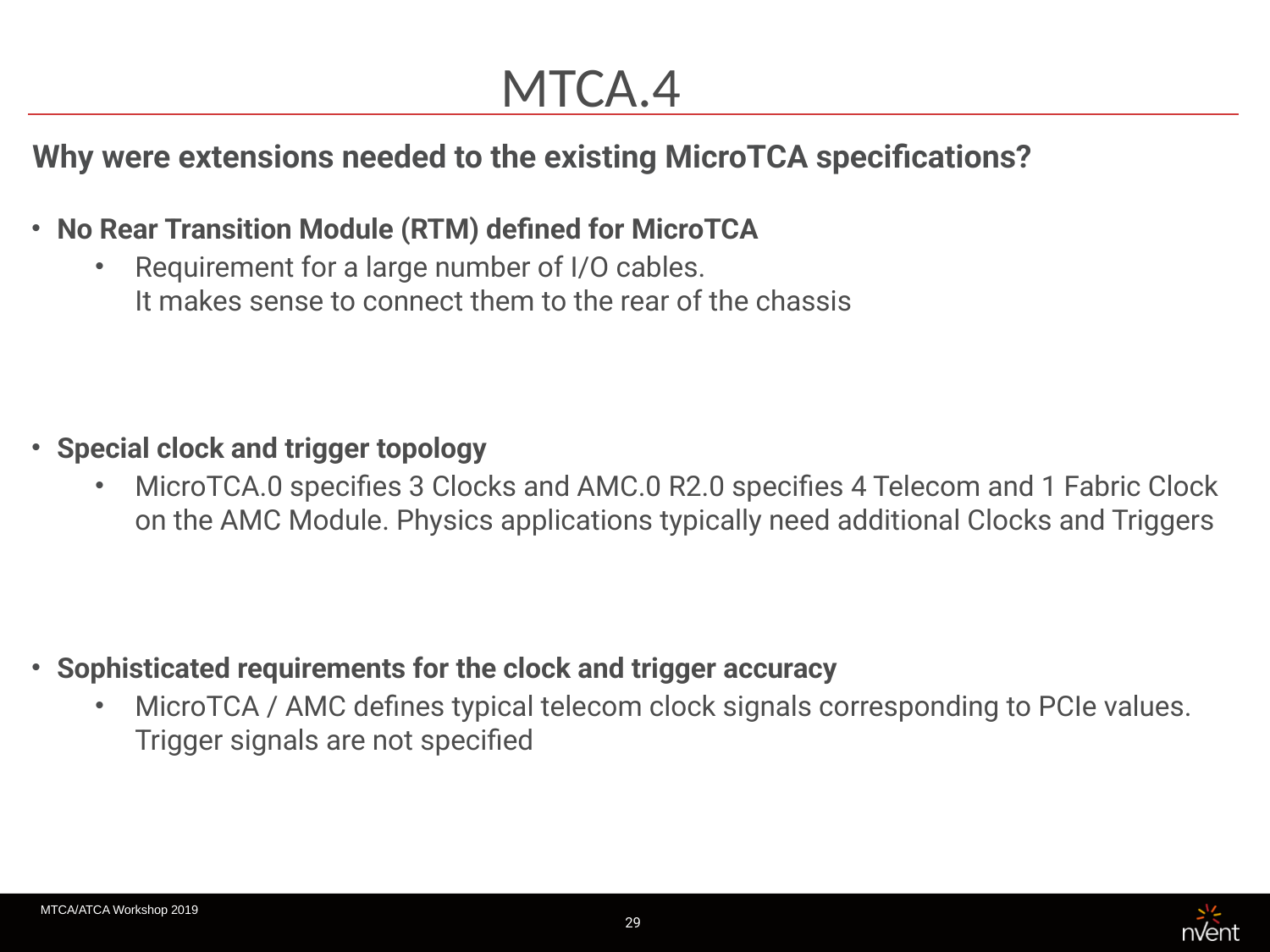

MTCA.4
Why were extensions needed to the existing MicroTCA specifications?
No Rear Transition Module (RTM) defined for MicroTCA
Requirement for a large number of I/O cables.
It makes sense to connect them to the rear of the chassis

Special clock and trigger topology
MicroTCA.0 specifies 3 Clocks and AMC.0 R2.0 specifies 4 Telecom and 1 Fabric Clock on the AMC Module. Physics applications typically need additional Clocks and Triggers

Sophisticated requirements for the clock and trigger accuracy
MicroTCA / AMC defines typical telecom clock signals corresponding to PCIe values. Trigger signals are not specified

MTCA/ATCA Workshop 2019